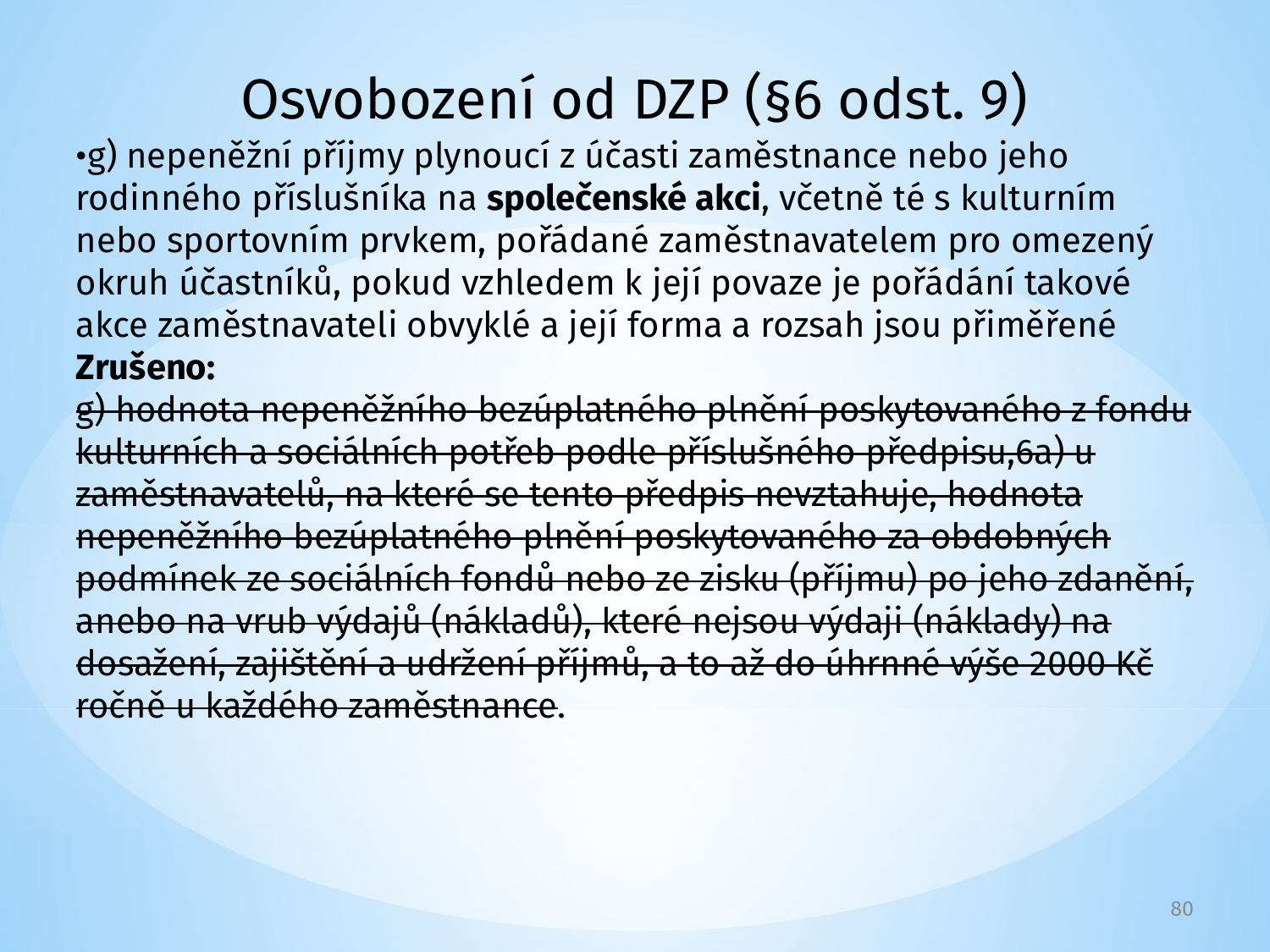

Osvobození od DZP (§6 odst. 9)
•g) nepeněžní příjmy plynoucí z účasti zaměstnance nebo jeho rodinného příslušníka na společenské akci, včetně té s kulturním nebo sportovním prvkem, pořádané zaměstnavatelem pro omezený okruh účastníků, pokud vzhledem k její povaze je pořádání takové akce zaměstnavateli obvyklé a její forma a rozsah jsou přiměřené
Zrušeno:
g) hodnota nepeněžního bezúplatného plnění poskytovaného z fondu kulturních a sociálních potřeb podle příslušného předpisu,6a) u zaměstnavatelů, na které se tento předpis nevztahuje, hodnota nepeněžního bezúplatného plnění poskytovaného za obdobných podmínek ze sociálních fondů nebo ze zisku (příjmu) po jeho zdanění, anebo na vrub výdajů (nákladů), které nejsou výdaji (náklady) na dosažení, zajištění a udržení příjmů, a to až do úhrnné výše 2000 Kč ročně u každého zaměstnance.

80